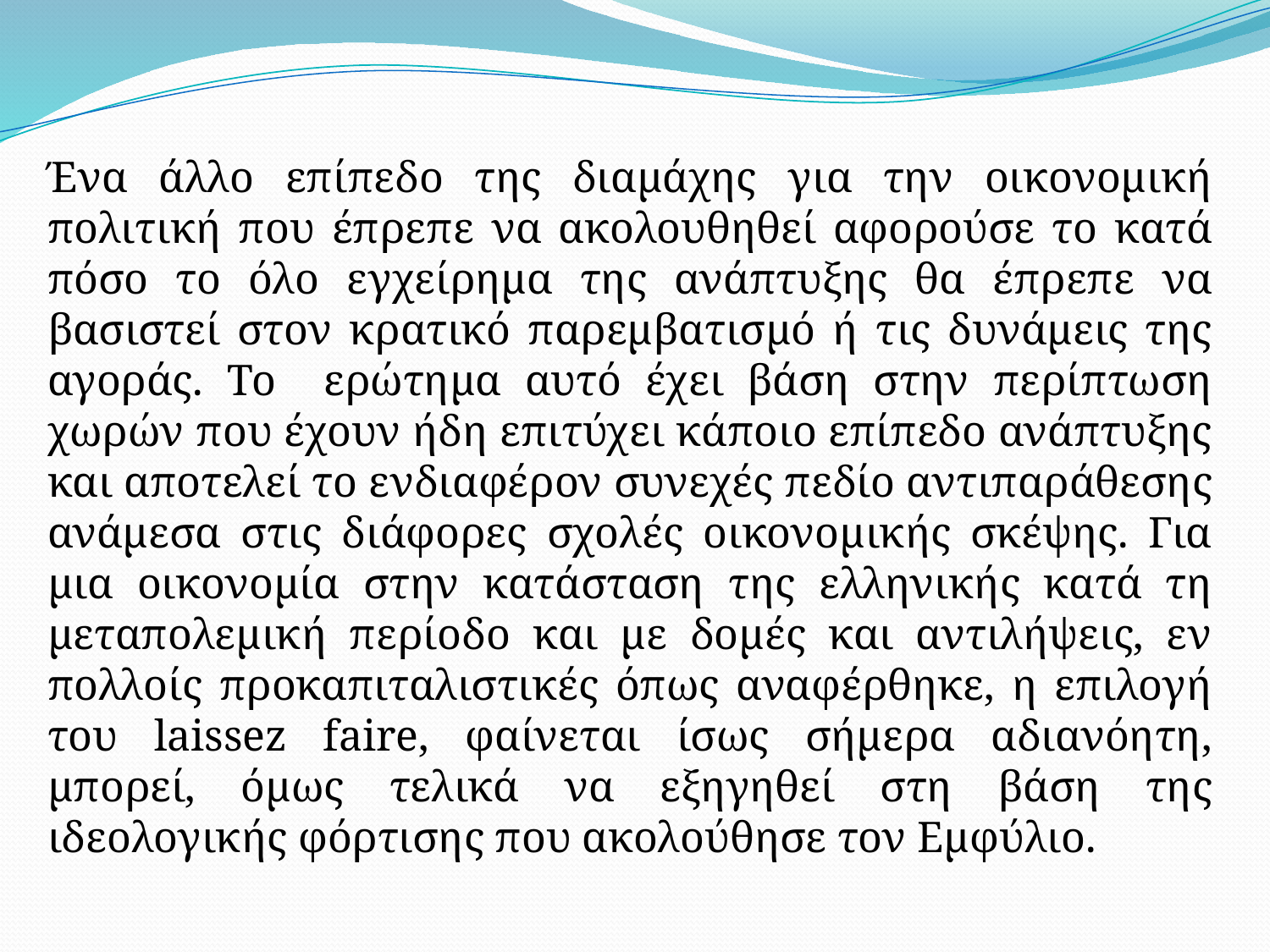

Ένα άλλο επίπεδο της διαμάχης για την οικονομική πολιτική που έπρεπε να ακολουθηθεί αφορούσε το κατά πόσο το όλο εγχείρημα της ανάπτυξης θα έπρεπε να βασιστεί στον κρατικό παρεμβατισμό ή τις δυνάμεις της αγοράς. Το  ερώτημα αυτό έχει βάση στην περίπτωση χωρών που έχουν ήδη επιτύχει κάποιο επίπεδο ανάπτυξης και αποτελεί το ενδιαφέρον συνεχές πεδίο αντιπαράθεσης ανάμεσα στις διάφορες σχολές οικονομικής σκέψης. Για μια οικονομία στην κατάσταση της ελληνικής κατά τη μεταπολεμική περίοδο και με δομές και αντιλήψεις, εν πολλοίς προκαπιταλιστικές όπως αναφέρθηκε, η επιλογή του laissez faire, φαίνεται ίσως σήμερα αδιανόητη, μπορεί, όμως τελικά να εξηγηθεί στη βάση της ιδεολογικής φόρτισης που ακολούθησε τον Εμφύλιο.